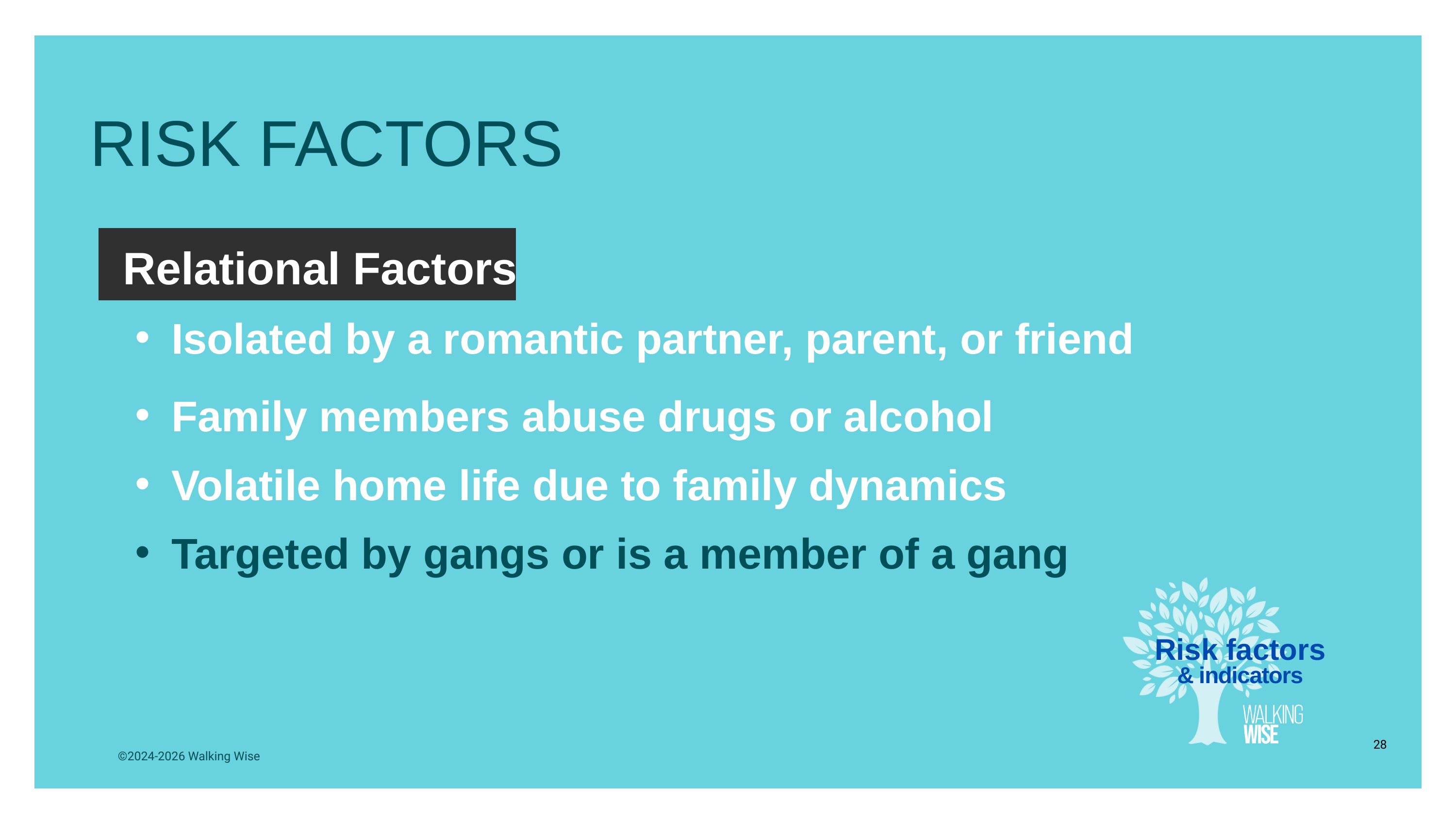

RISK FACTORS

Relational Factors
Isolated by a romantic partner, parent, or friend

Family members abuse drugs or alcohol
Volatile home life due to family dynamics
Targeted by gangs or is a member of a gang

Risk factors
& indicators

28
©2024-2026 Walking Wise